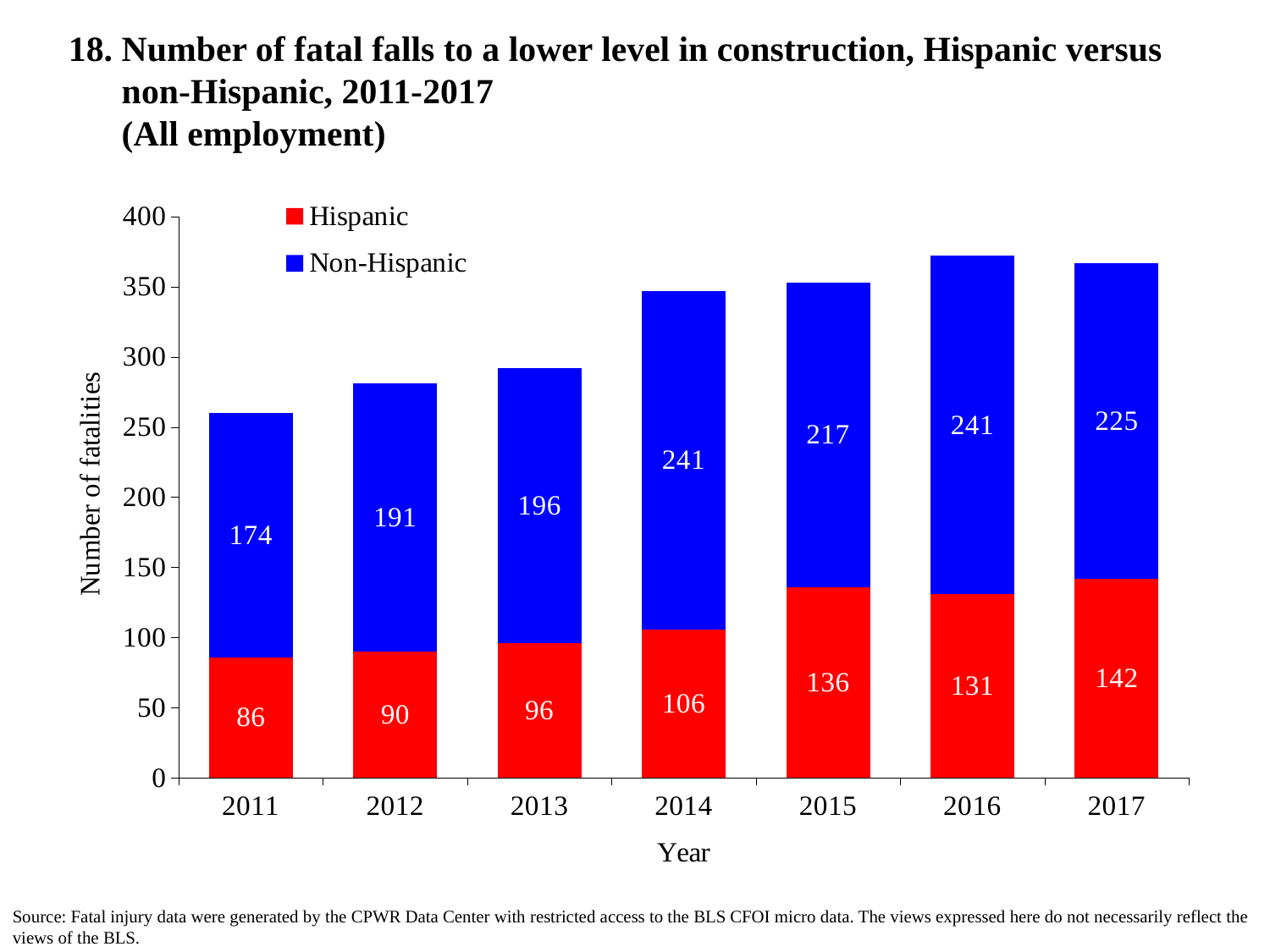

# 18. Number of fatal falls to a lower level in construction, Hispanic versus non-Hispanic, 2011-2017 (All employment)

### Chart

| Category | Hispanic | Non-Hispanic |
|---|---|---|
| 2011 | 86.0 | 174.0 |
| 2012 | 90.0 | 191.0 |
| 2013 | 96.0 | 196.0 |
| 2014 | 106.0 | 241.0 |
| 2015 | 136.0 | 217.0 |
| 2016 | 131.0 | 241.0 |
| 2017 | 142.0 | 225.0 |
Source: Fatal injury data were generated by the CPWR Data Center with restricted access to the BLS CFOI micro data. The views expressed here do not necessarily reflect the views of the BLS.